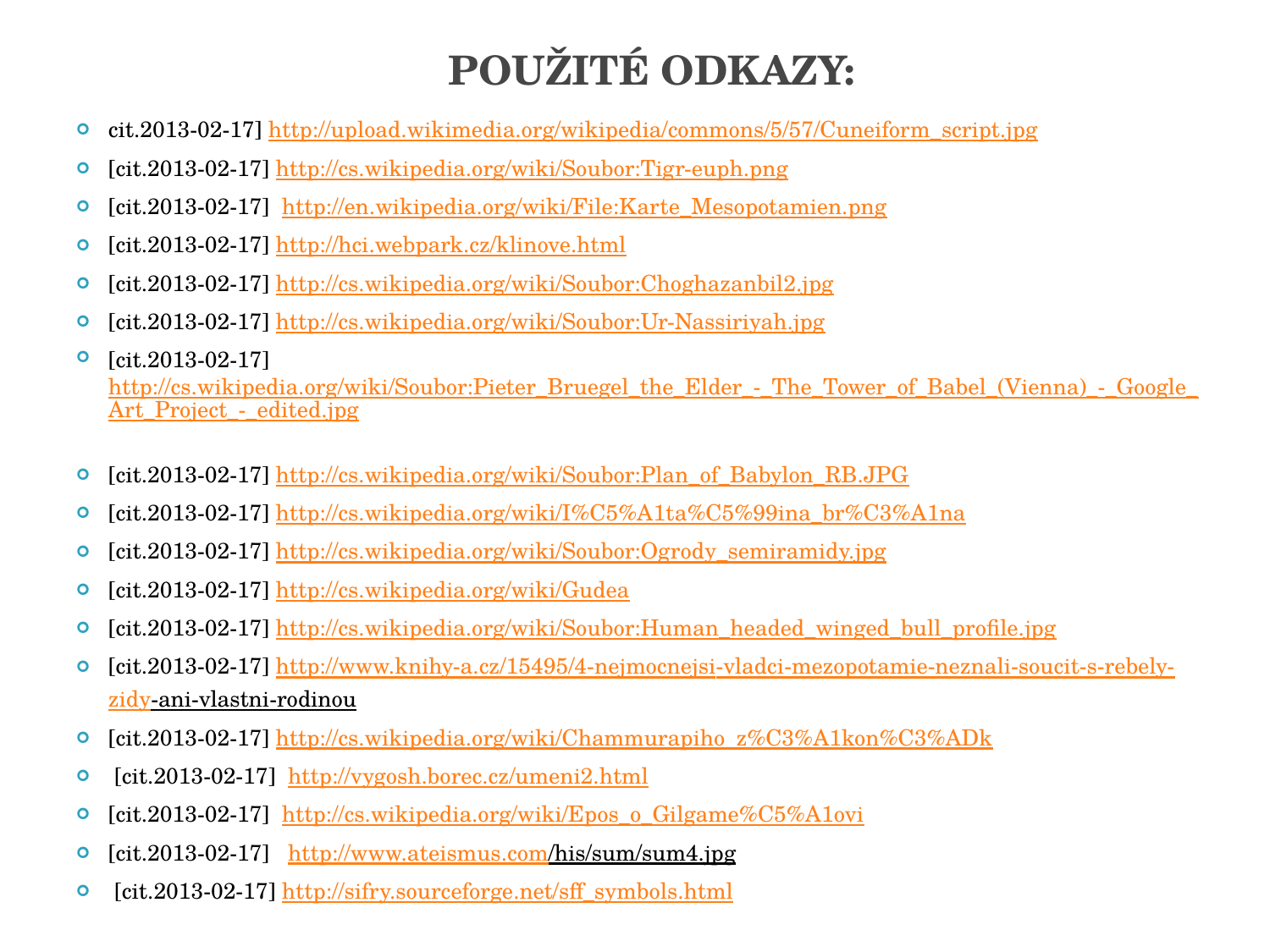

# použité odkazy:
cit.2013-02-17] http://upload.wikimedia.org/wikipedia/commons/5/57/Cuneiform_script.jpg
[cit.2013-02-17] http://cs.wikipedia.org/wiki/Soubor:Tigr-euph.png
[cit.2013-02-17]  http://en.wikipedia.org/wiki/File:Karte_Mesopotamien.png
[cit.2013-02-17] http://hci.webpark.cz/klinove.html
[cit.2013-02-17] http://cs.wikipedia.org/wiki/Soubor:Choghazanbil2.jpg
[cit.2013-02-17] http://cs.wikipedia.org/wiki/Soubor:Ur-Nassiriyah.jpg
[cit.2013-02-17] http://cs.wikipedia.org/wiki/Soubor:Pieter_Bruegel_the_Elder_-_The_Tower_of_Babel_(Vienna)_-_Google_Art_Project_-_edited.jpg
[cit.2013-02-17] http://cs.wikipedia.org/wiki/Soubor:Plan_of_Babylon_RB.JPG
[cit.2013-02-17] http://cs.wikipedia.org/wiki/I%C5%A1ta%C5%99ina_br%C3%A1na
[cit.2013-02-17] http://cs.wikipedia.org/wiki/Soubor:Ogrody_semiramidy.jpg
[cit.2013-02-17] http://cs.wikipedia.org/wiki/Gudea
[cit.2013-02-17] http://cs.wikipedia.org/wiki/Soubor:Human_headed_winged_bull_profile.jpg
[cit.2013-02-17] http://www.knihy-a.cz/15495/4-nejmocnejsi-vladci-mezopotamie-neznali-soucit-s-rebely-zidy-ani-vlastni-rodinou
[cit.2013-02-17] http://cs.wikipedia.org/wiki/Chammurapiho_z%C3%A1kon%C3%ADk
 [cit.2013-02-17]  http://vygosh.borec.cz/umeni2.html
[cit.2013-02-17]  http://cs.wikipedia.org/wiki/Epos_o_Gilgame%C5%A1ovi
[cit.2013-02-17]   http://www.ateismus.com/his/sum/sum4.jpg
 [cit.2013-02-17] http://sifry.sourceforge.net/sff_symbols.html